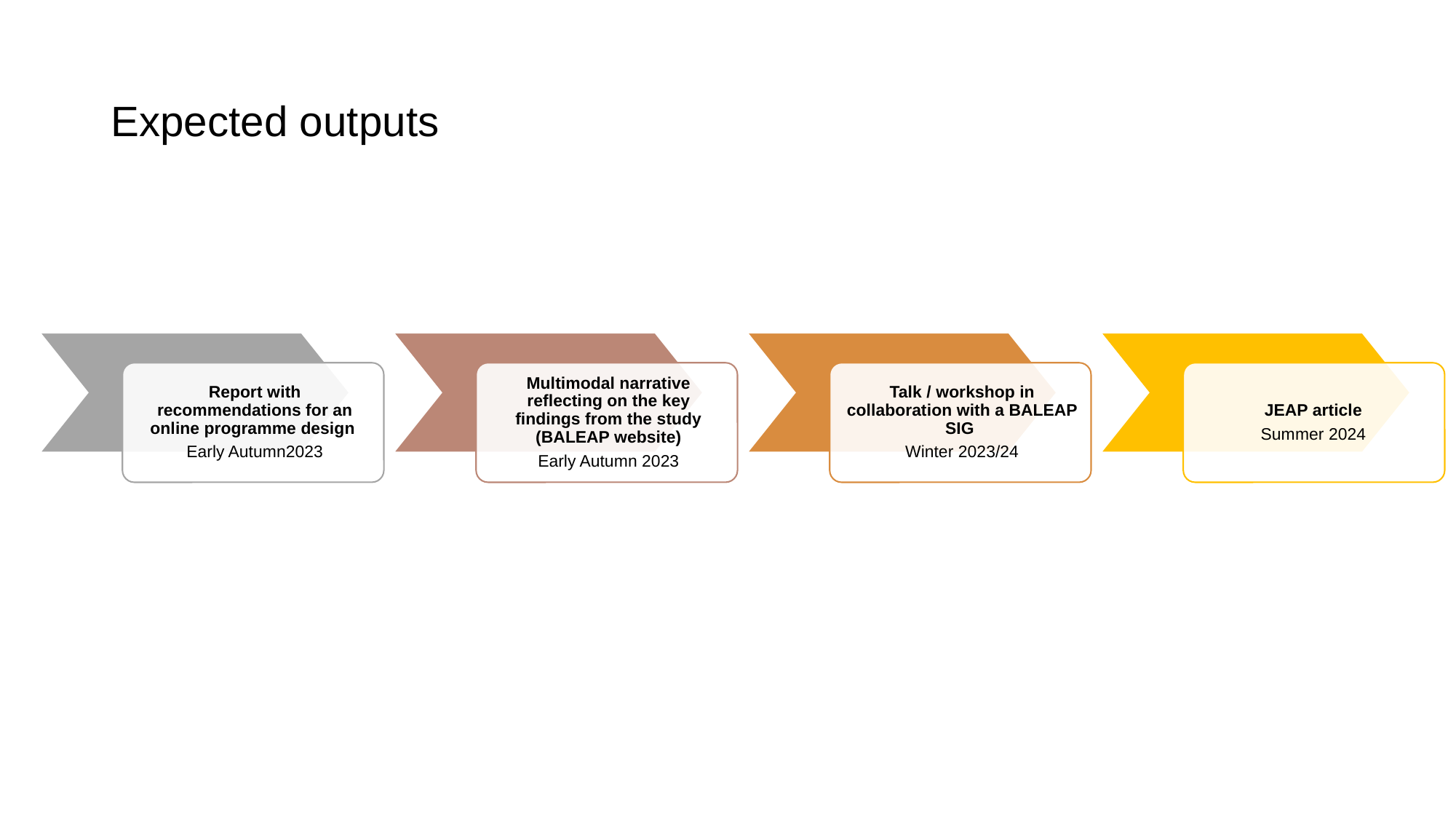

# Expected outputs
Report with recommendations for an online programme design
Early Autumn2023
Multimodal narrative reflecting on the key findings from the study (BALEAP website)
Early Autumn 2023
Talk / workshop in collaboration with a BALEAP SIG
Winter 2023/24
JEAP article
Summer 2024